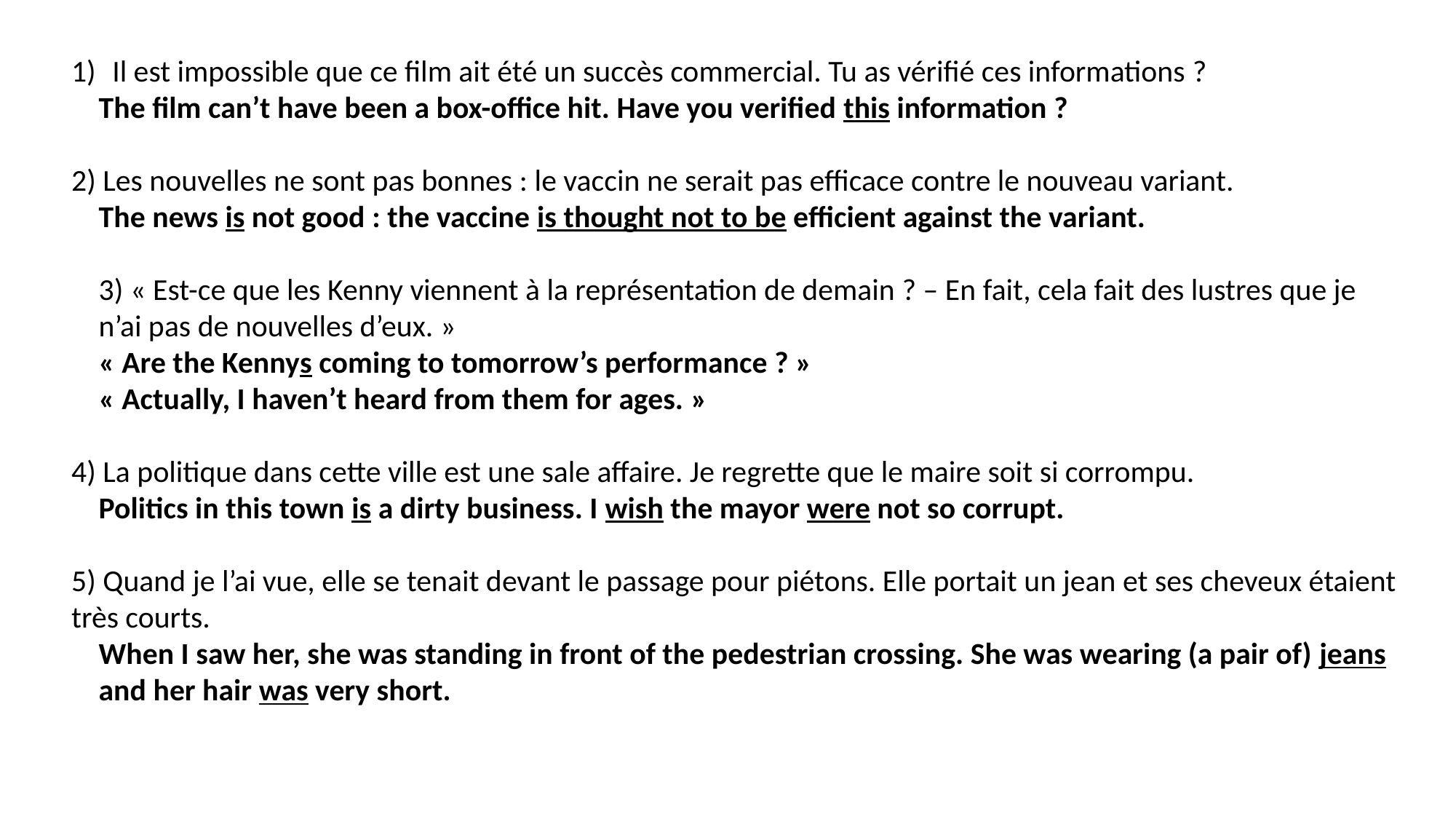

Il est impossible que ce film ait été un succès commercial. Tu as vérifié ces informations ?
The film can’t have been a box-office hit. Have you verified this information ?

2) Les nouvelles ne sont pas bonnes : le vaccin ne serait pas efficace contre le nouveau variant.
The news is not good : the vaccine is thought not to be efficient against the variant.

3) « Est-ce que les Kenny viennent à la représentation de demain ? – En fait, cela fait des lustres que je n’ai pas de nouvelles d’eux. »
« Are the Kennys coming to tomorrow’s performance ? »
« Actually, I haven’t heard from them for ages. »

4) La politique dans cette ville est une sale affaire. Je regrette que le maire soit si corrompu.
Politics in this town is a dirty business. I wish the mayor were not so corrupt.

5) Quand je l’ai vue, elle se tenait devant le passage pour piétons. Elle portait un jean et ses cheveux étaient très courts.
When I saw her, she was standing in front of the pedestrian crossing. She was wearing (a pair of) jeans and her hair was very short.